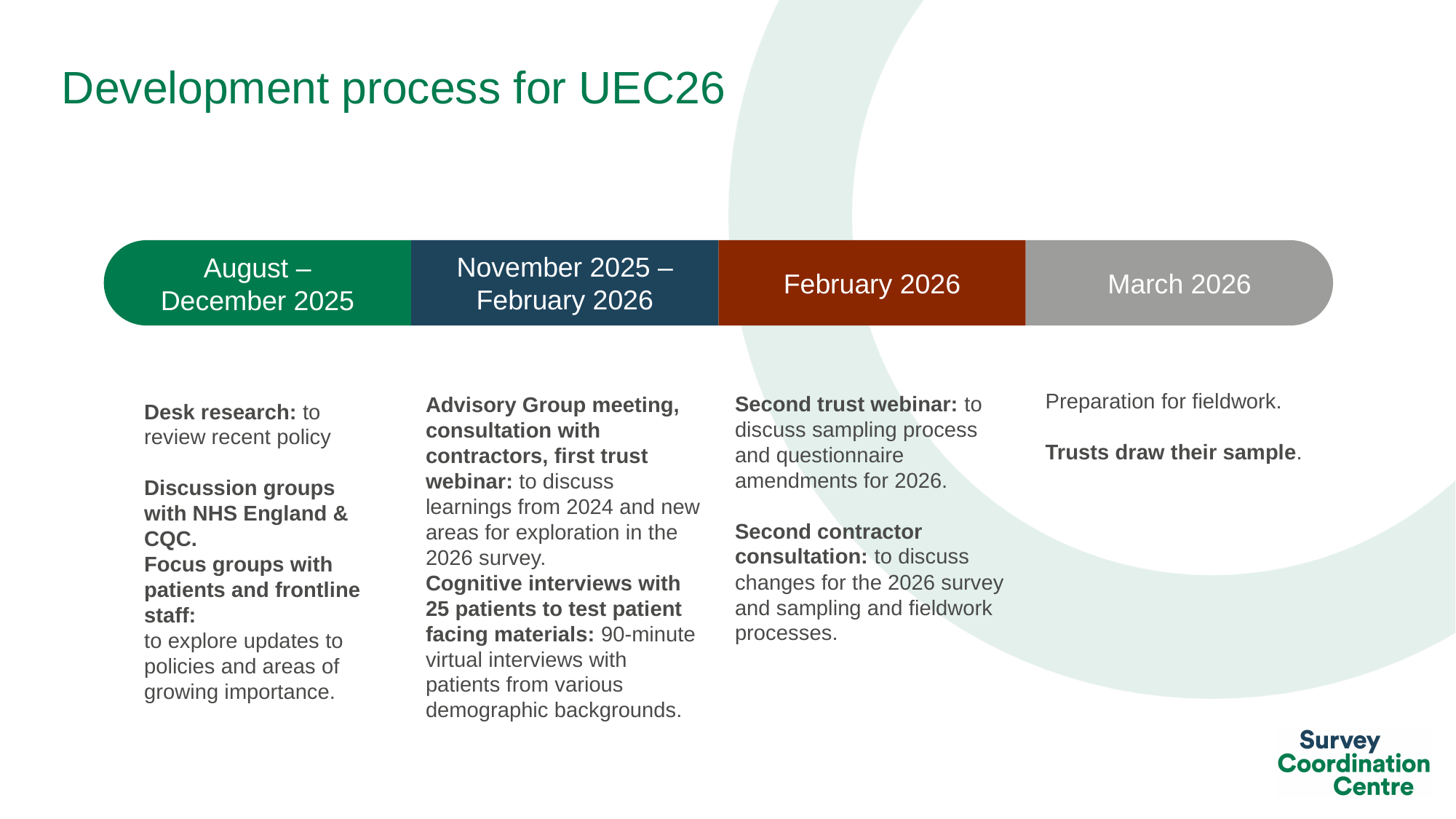

# Development process for UEC26

March 2026

Preparation for fieldwork.

Trusts draw their sample.

August – December 2025

Desk research: to review recent policy

Discussion groups with NHS England & CQC.
Focus groups with patients and frontline staff:
to explore updates to policies and areas of growing importance.

November 2025 – February 2026

Advisory Group meeting,  consultation with contractors, first trust webinar: to discuss learnings from 2024 and new areas for exploration in the 2026 survey.
Cognitive interviews with 25 patients to test patient facing materials: 90-minute virtual interviews with patients from various demographic backgrounds.

February 2026

Second trust webinar: to discuss sampling process and questionnaire amendments for 2026.

Second contractor consultation: to discuss changes for the 2026 survey and sampling and fieldwork processes.